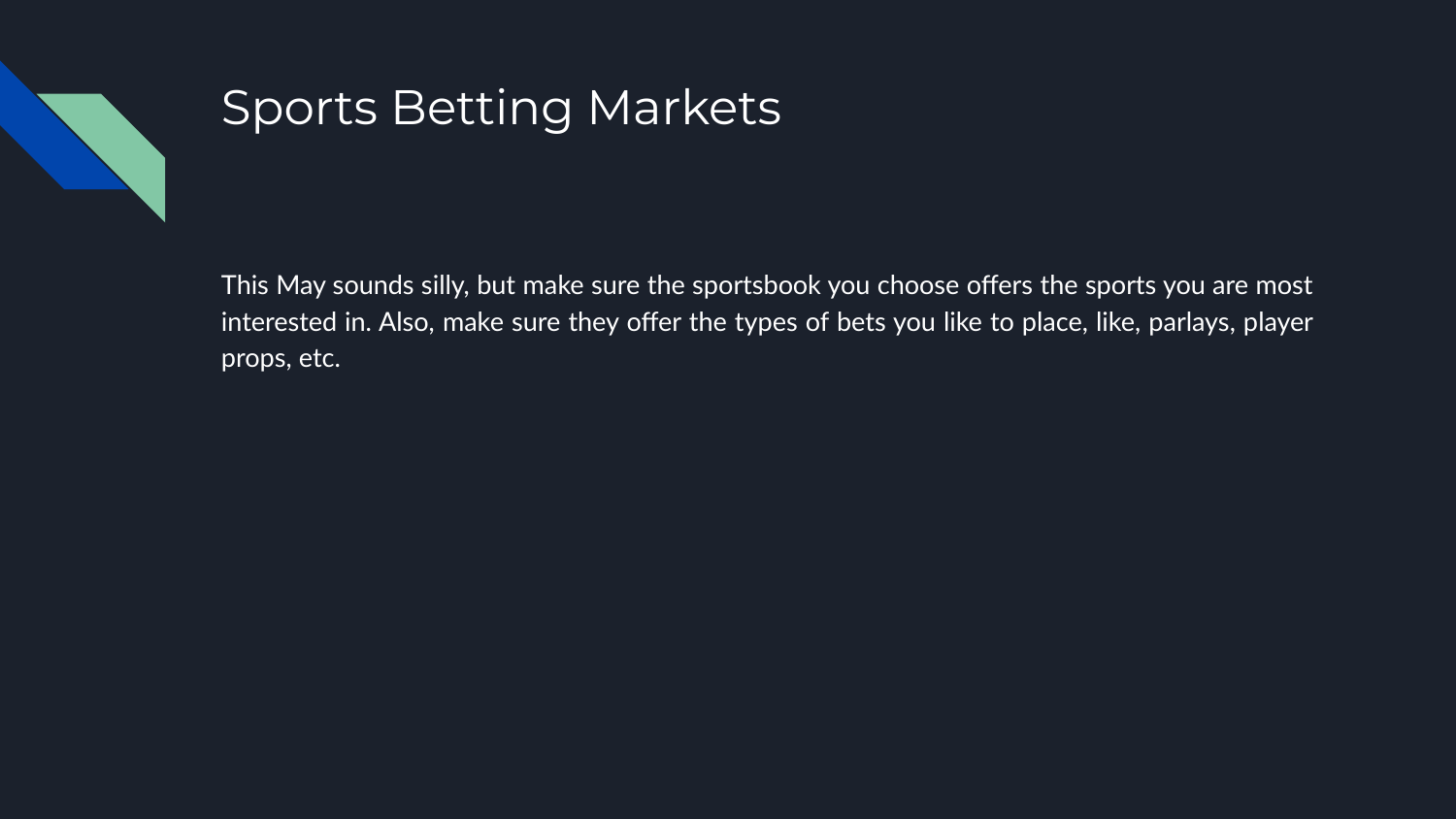

# Sports Betting Markets
This May sounds silly, but make sure the sportsbook you choose offers the sports you are most interested in. Also, make sure they offer the types of bets you like to place, like, parlays, player props, etc.